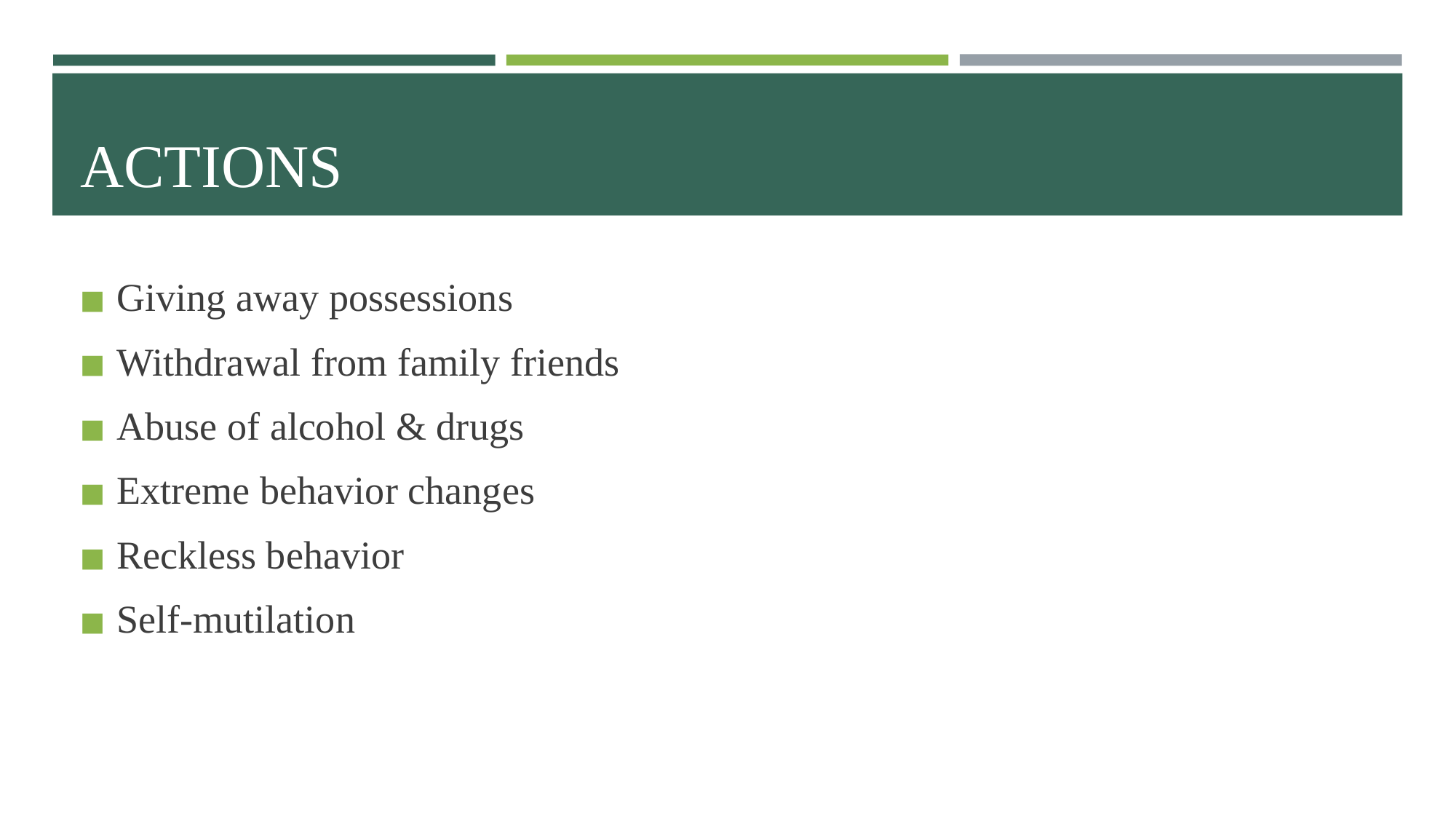

# ACTIONS
Giving away possessions
Withdrawal from family friends
Abuse of alcohol & drugs
Extreme behavior changes
Reckless behavior
Self-mutilation